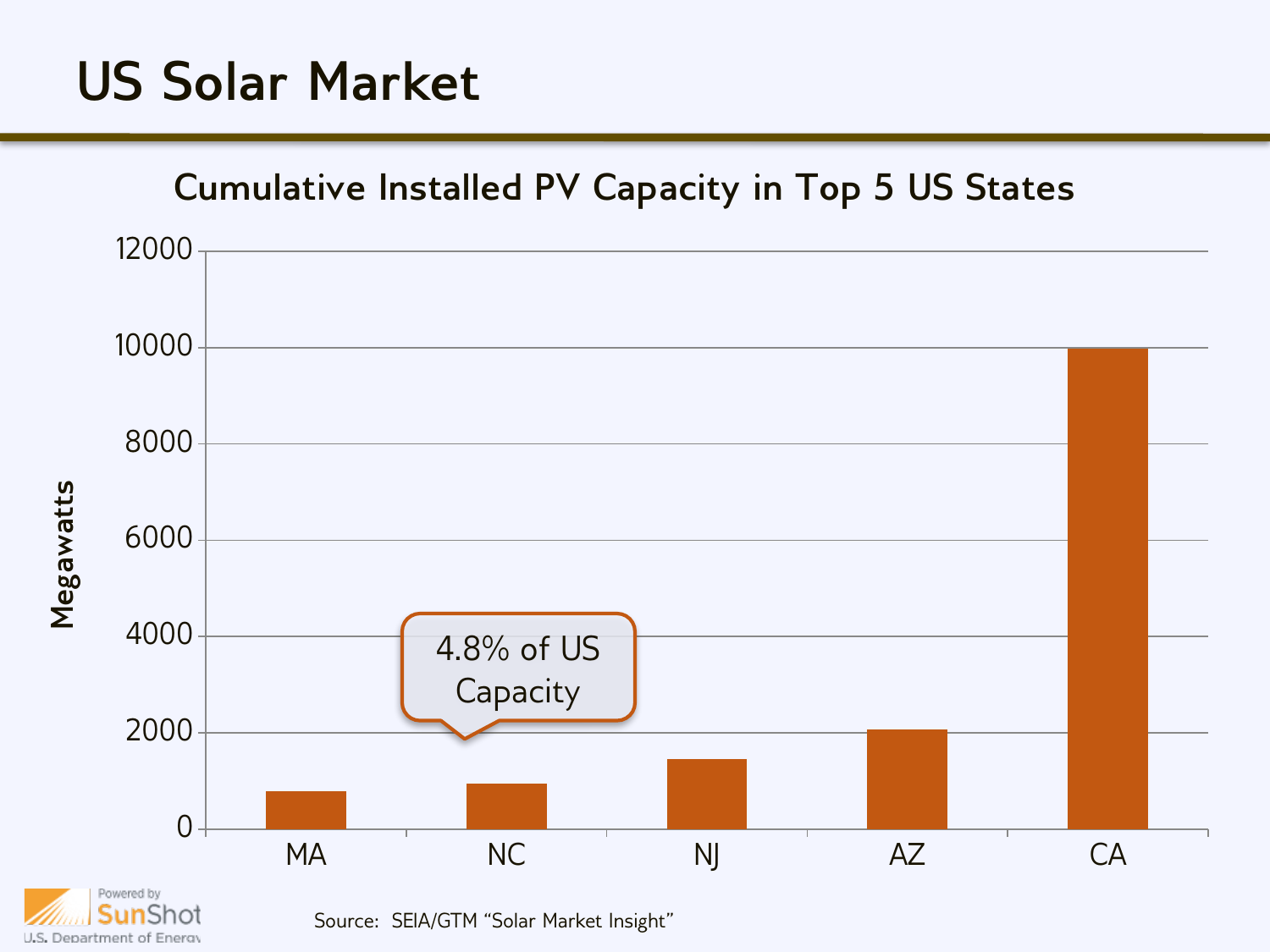

# US Solar Market

### Chart: Cumulative Installed PV Capacity in Top 5 US States

| Category | Top 5 |
|---|---|
| MA | 789.0 |
| NC | 953.0 |
| NJ | 1451.0 |
| AZ | 2069.0 |
| CA | 9977.0 |
4.8% of US Capacity
Source:  SEIA/GTM “Solar Market Insight”